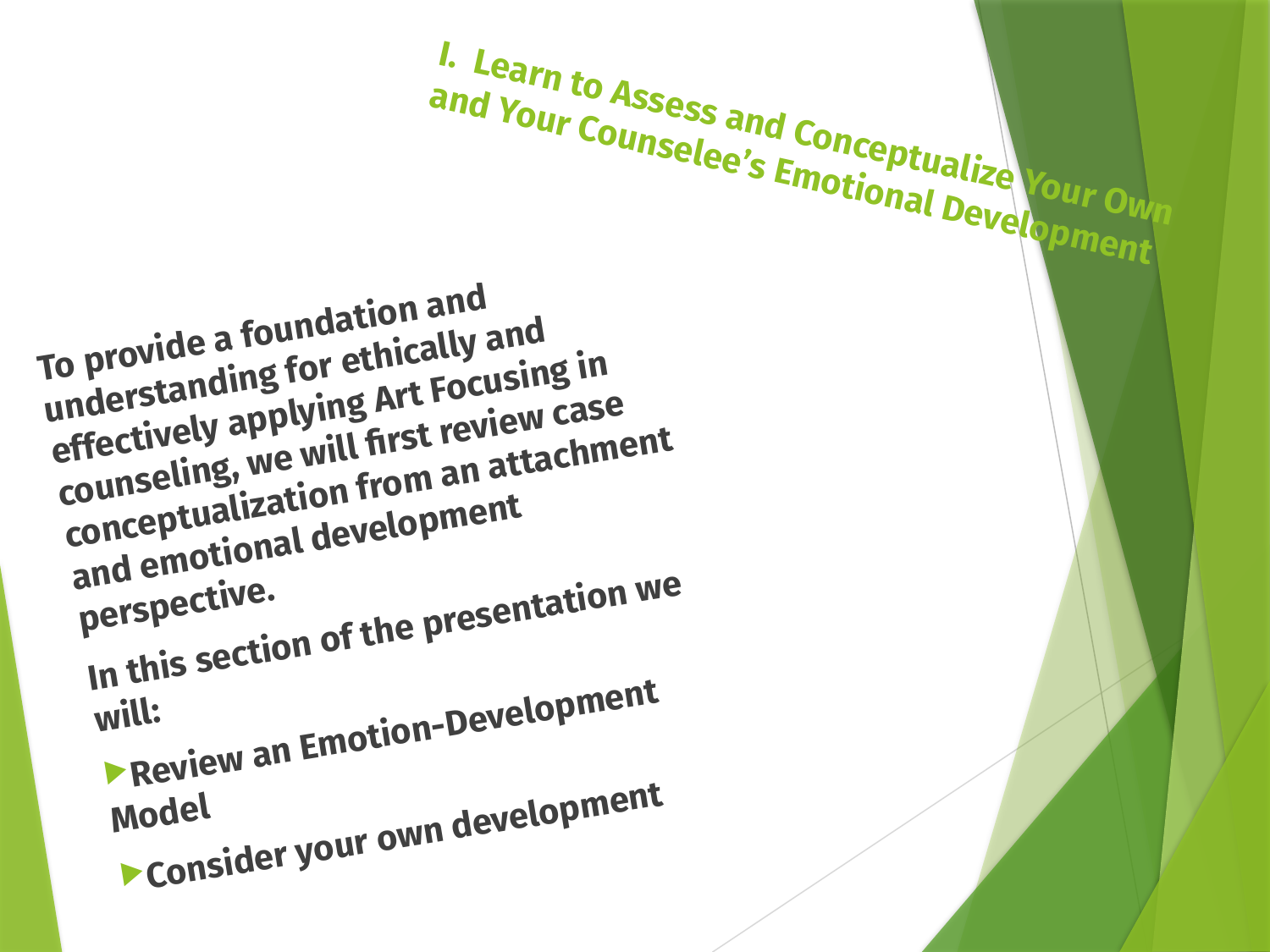

# I.  Learn to Assess and Conceptualize Your Own and Your Counselee’s Emotional Development
To provide a foundation and understanding for ethically and effectively applying Art Focusing in counseling, we will first review case conceptualization from an attachment and emotional development perspective.
In this section of the presentation we will:
Review an Emotion-Development Model
Consider your own development